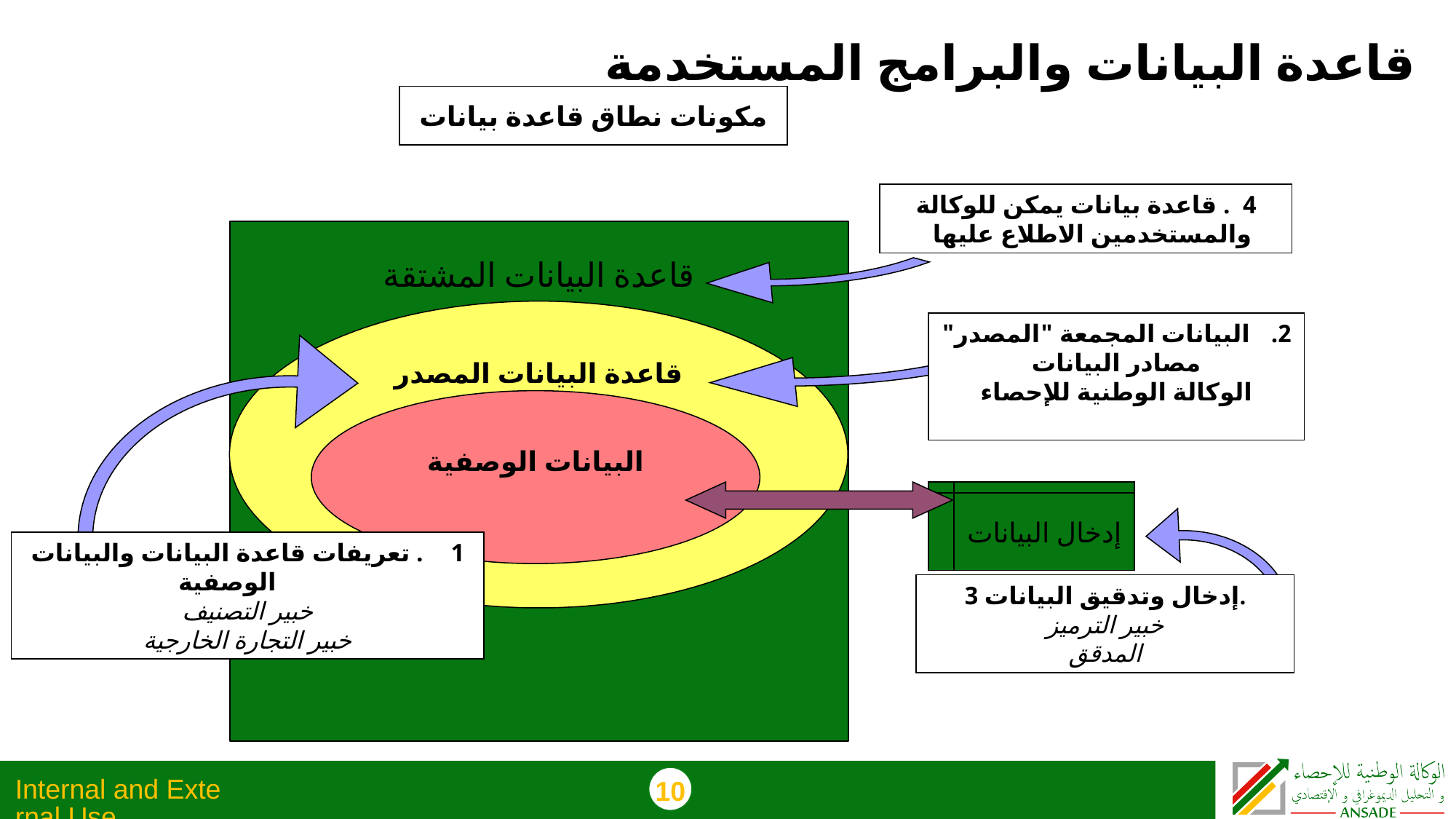

# قاعدة البيانات والبرامج المستخدمة
مكونات نطاق قاعدة بيانات
4  . قاعدة بيانات يمكن للوكالة والمستخدمين الاطلاع عليها
قاعدة البيانات المشتقة

قاعدة البيانات المصدر

البيانات المجمعة "المصدر"
مصادر البيانات
الوكالة الوطنية للإحصاء

البيانات الوصفية

إدخال البيانات
 إدخال وتدقيق البيانات 3.
خبير الترميز
المدقق

. تعريفات قاعدة البيانات والبيانات الوصفية
خبير التصنيف
خبير التجارة الخارجية
Internal and External Use
10